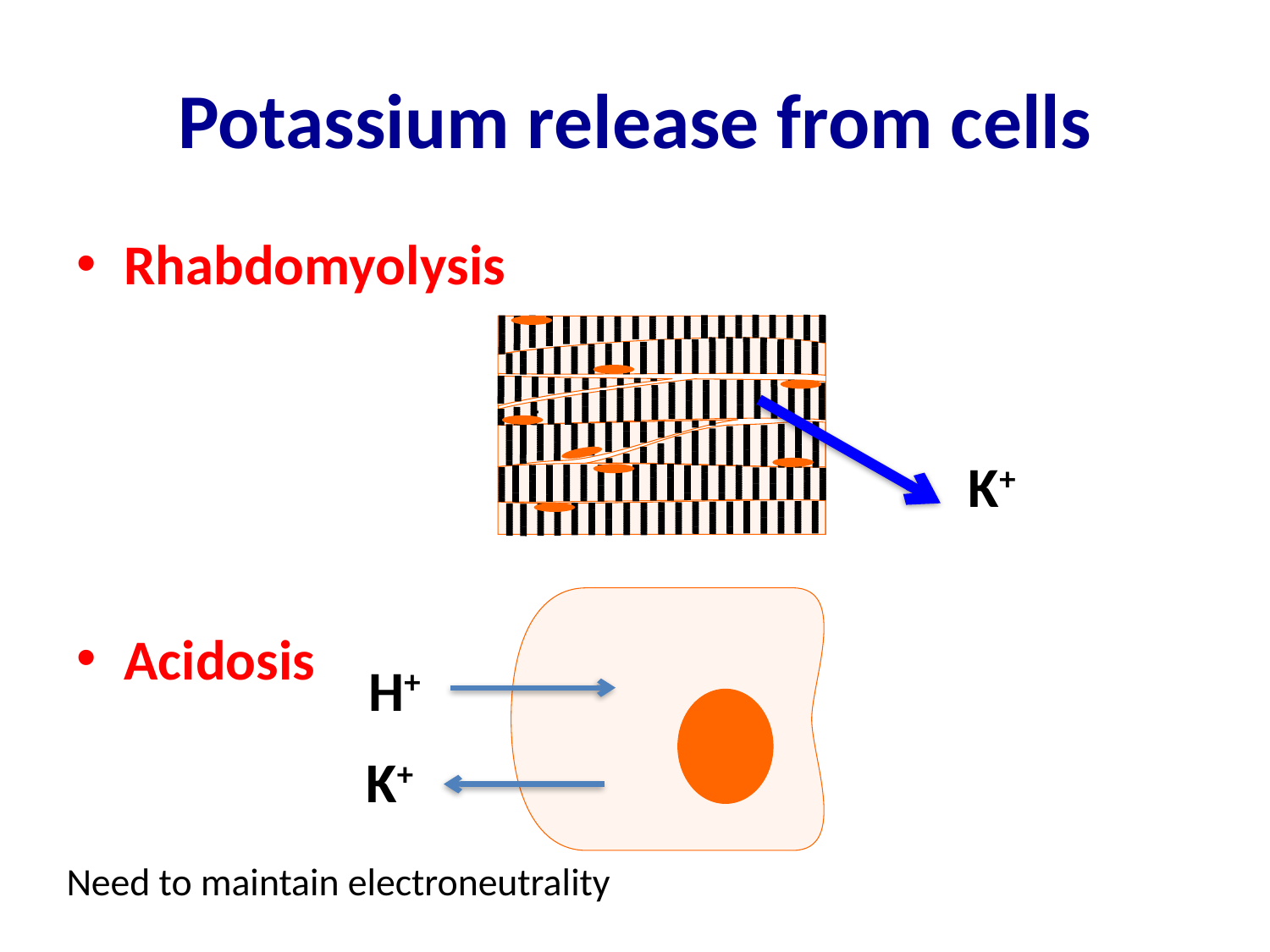

# Potassium release from cells
Rhabdomyolysis

Acidosis

K+

H+

K+
Need to maintain electroneutrality